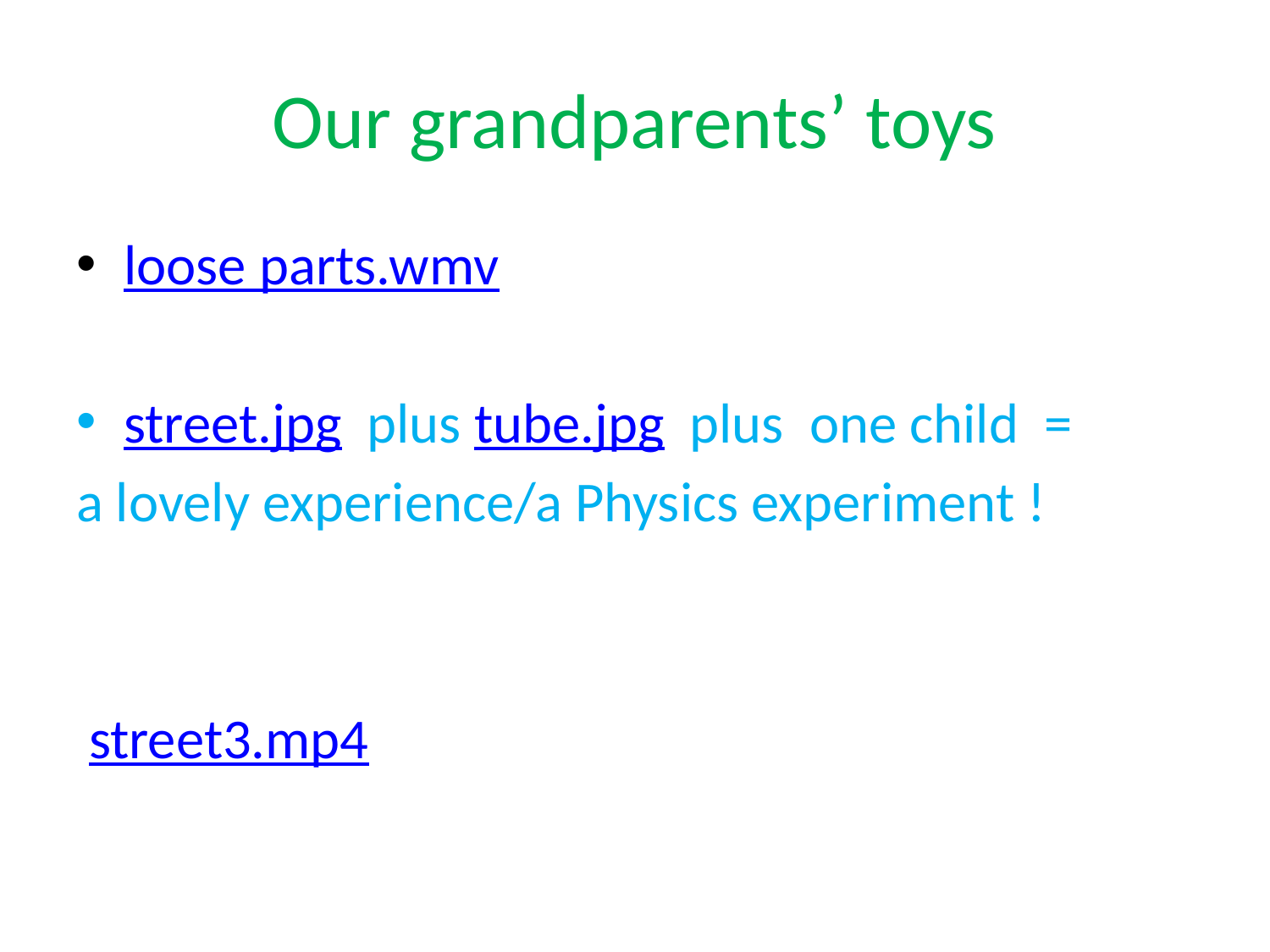

# Our grandparents’ toys
loose parts.wmv

street.jpg  plus tube.jpg  plus  one child  =
a lovely experience/a Physics experiment !

 street3.mp4